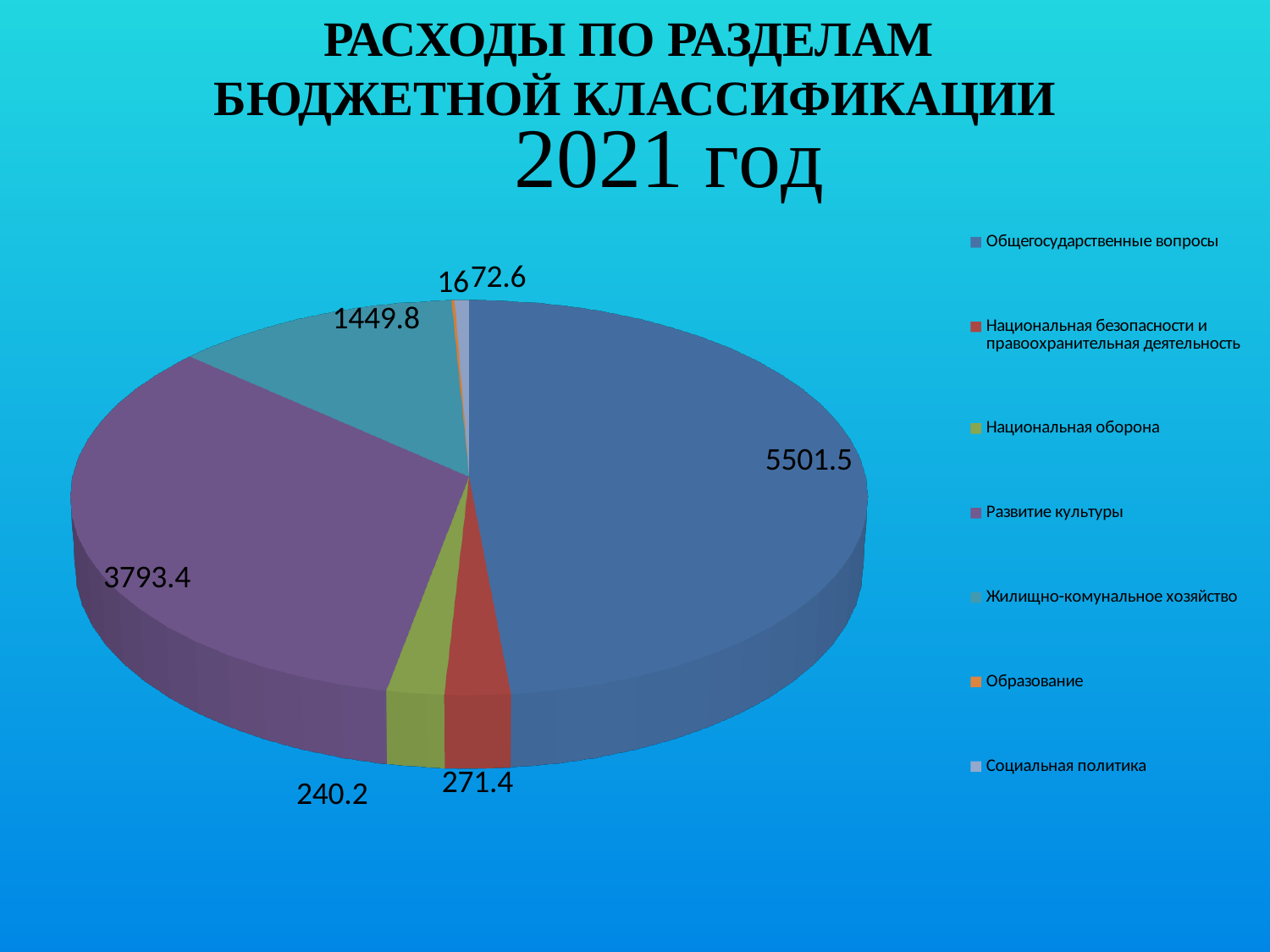

РАСХОДЫ ПО РАЗДЕЛАМ
БЮДЖЕТНОЙ КЛАССИФИКАЦИИ

[unsupported chart]